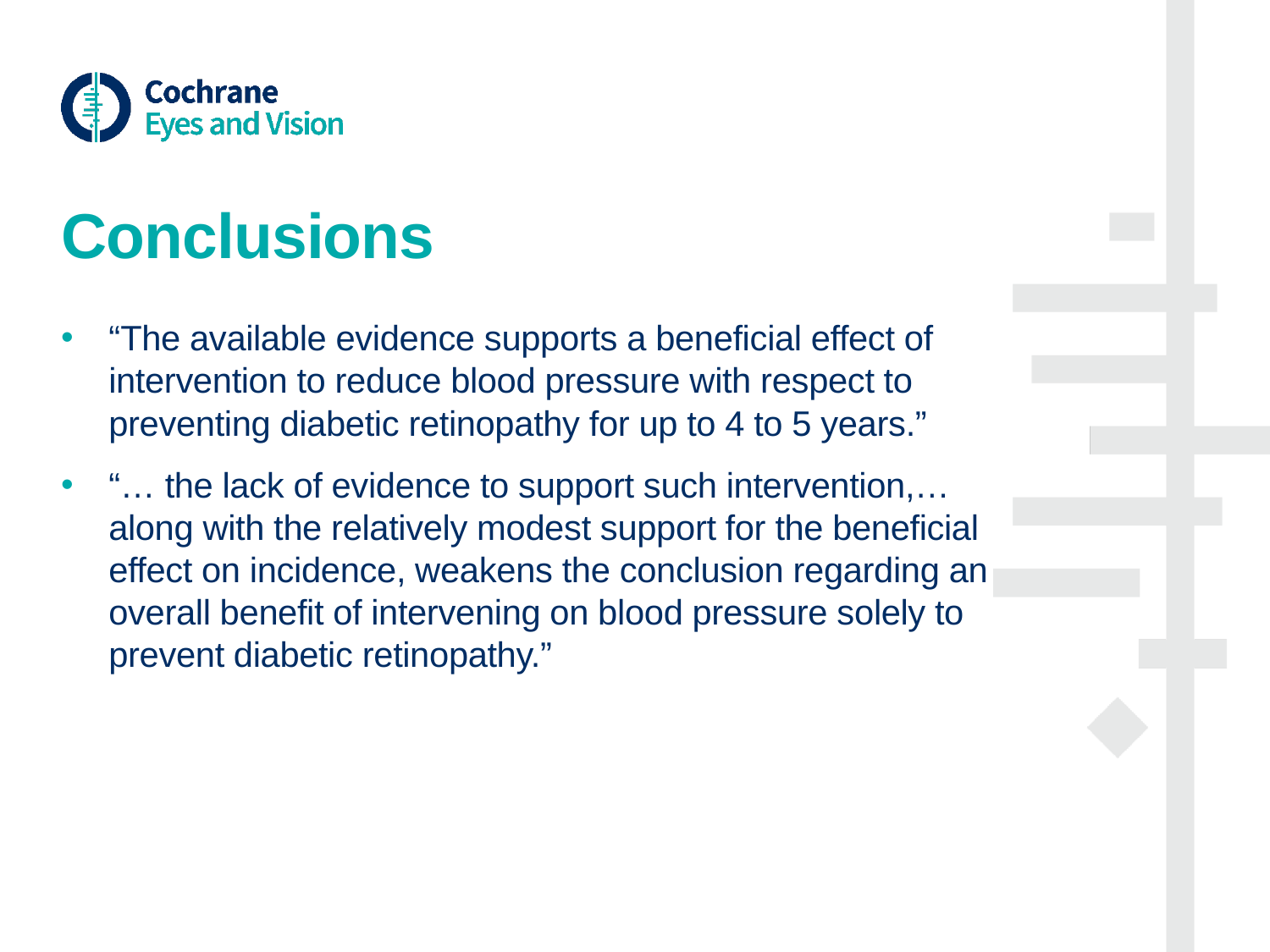

# Conclusions
“The available evidence supports a beneficial effect of intervention to reduce blood pressure with respect to preventing diabetic retinopathy for up to 4 to 5 years.”
“… the lack of evidence to support such intervention,… along with the relatively modest support for the beneficial effect on incidence, weakens the conclusion regarding an overall benefit of intervening on blood pressure solely to prevent diabetic retinopathy.”